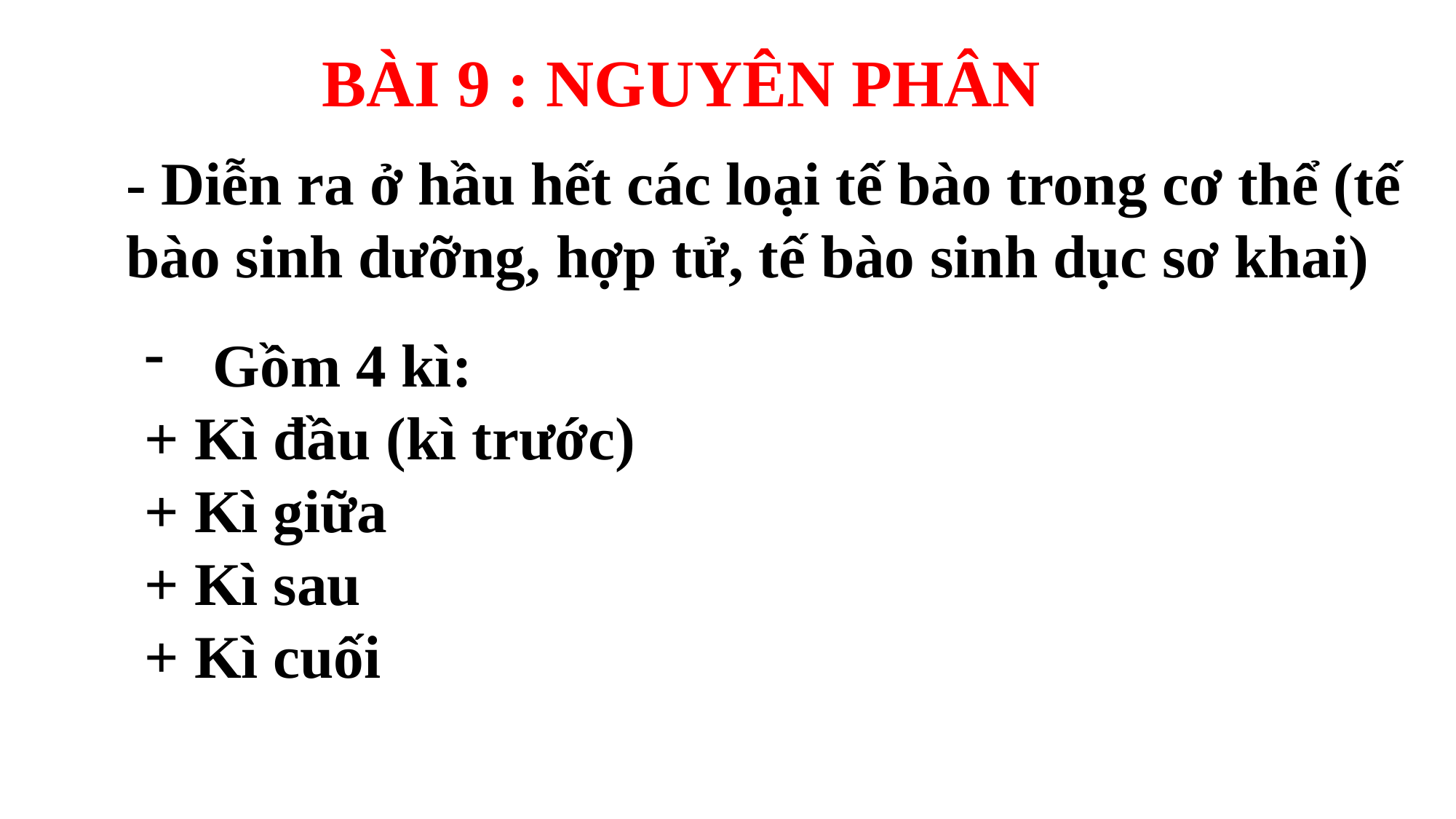

BÀI 9 : NGUYÊN PHÂN
- Diễn ra ở hầu hết các loại tế bào trong cơ thể (tế bào sinh dưỡng, hợp tử, tế bào sinh dục sơ khai)
Gồm 4 kì:
+ Kì đầu (kì trước)
+ Kì giữa
+ Kì sau
+ Kì cuối